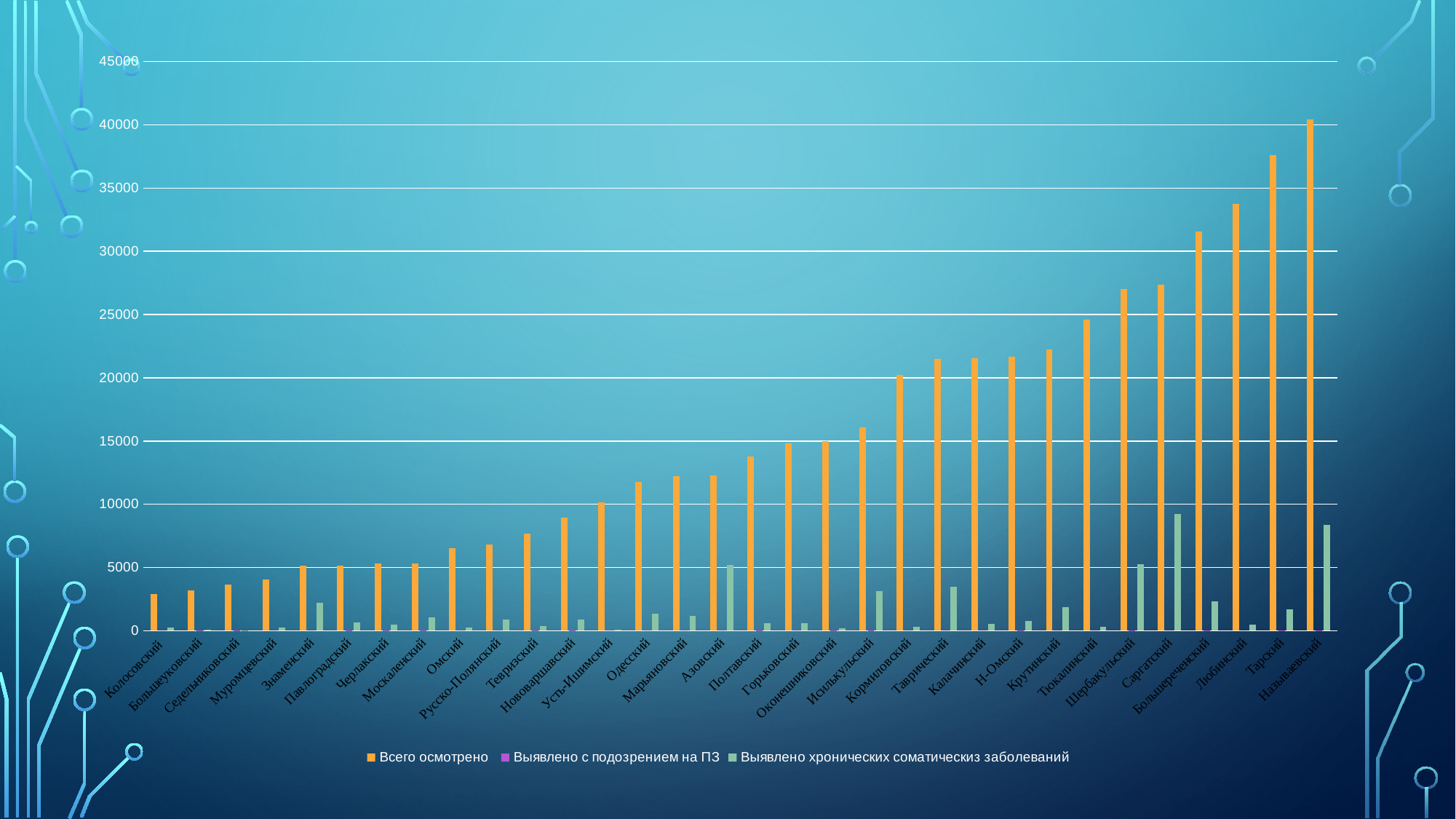

### Chart

| Category | Всего осмотрено  | Выявлено с подозрением на ПЗ | Выявлено хронических соматическиз заболеваний |
|---|---|---|---|
| Колосовский  | 2875.0 | 0.0 | 238.0 |
| Большеуковский | 3163.0 | 2.0 | 97.0 |
| Седельниковский | 3650.0 | 3.0 | 33.0 |
| Муромцевский | 4065.0 | 0.0 | 239.0 |
| Знаменский | 5149.0 | 0.0 | 2201.0 |
| Павлоградский | 5152.0 | 4.0 | 669.0 |
| Черлакский | 5303.0 | 2.0 | 513.0 |
| Москаленский | 5309.0 | 1.0 | 1078.0 |
| Омский | 6545.0 | 0.0 | 239.0 |
| Русско-Полянский | 6819.0 | 0.0 | 861.0 |
| Тевризский | 7654.0 | 1.0 | 346.0 |
| Нововаршавский | 8950.0 | 2.0 | 901.0 |
| Усть-Ишимский | 10173.0 | 0.0 | 81.0 |
| Одесский | 11756.0 | 0.0 | 1338.0 |
| Марьяновский | 12247.0 | 0.0 | 1164.0 |
| Азовский | 12301.0 | 0.0 | 5199.0 |
| Полтавский | 13767.0 | 5.0 | 618.0 |
| Горьковский | 14816.0 | 0.0 | 585.0 |
| Оконешниковский | 15013.0 | 2.0 | 200.0 |
| Исилькульский | 16085.0 | 8.0 | 3124.0 |
| Кормиловский | 20220.0 | 0.0 | 307.0 |
| Таврический | 21489.0 | 0.0 | 3502.0 |
| Калачинский | 21531.0 | 0.0 | 522.0 |
| Н-Омский | 21690.0 | 1.0 | 794.0 |
| Крутинский | 22266.0 | 0.0 | 1843.0 |
| Тюкалинский | 24602.0 | 0.0 | 313.0 |
| Шербакульский | 27036.0 | 5.0 | 5246.0 |
| Саргатский | 27355.0 | 0.0 | 9234.0 |
| Большереченский | 31560.0 | 5.0 | 2336.0 |
| Любинский | 33761.0 | 0.0 | 504.0 |
| Тарский | 37630.0 | 6.0 | 1713.0 |
| Называевский | 40410.0 | 1.0 | 8364.0 |